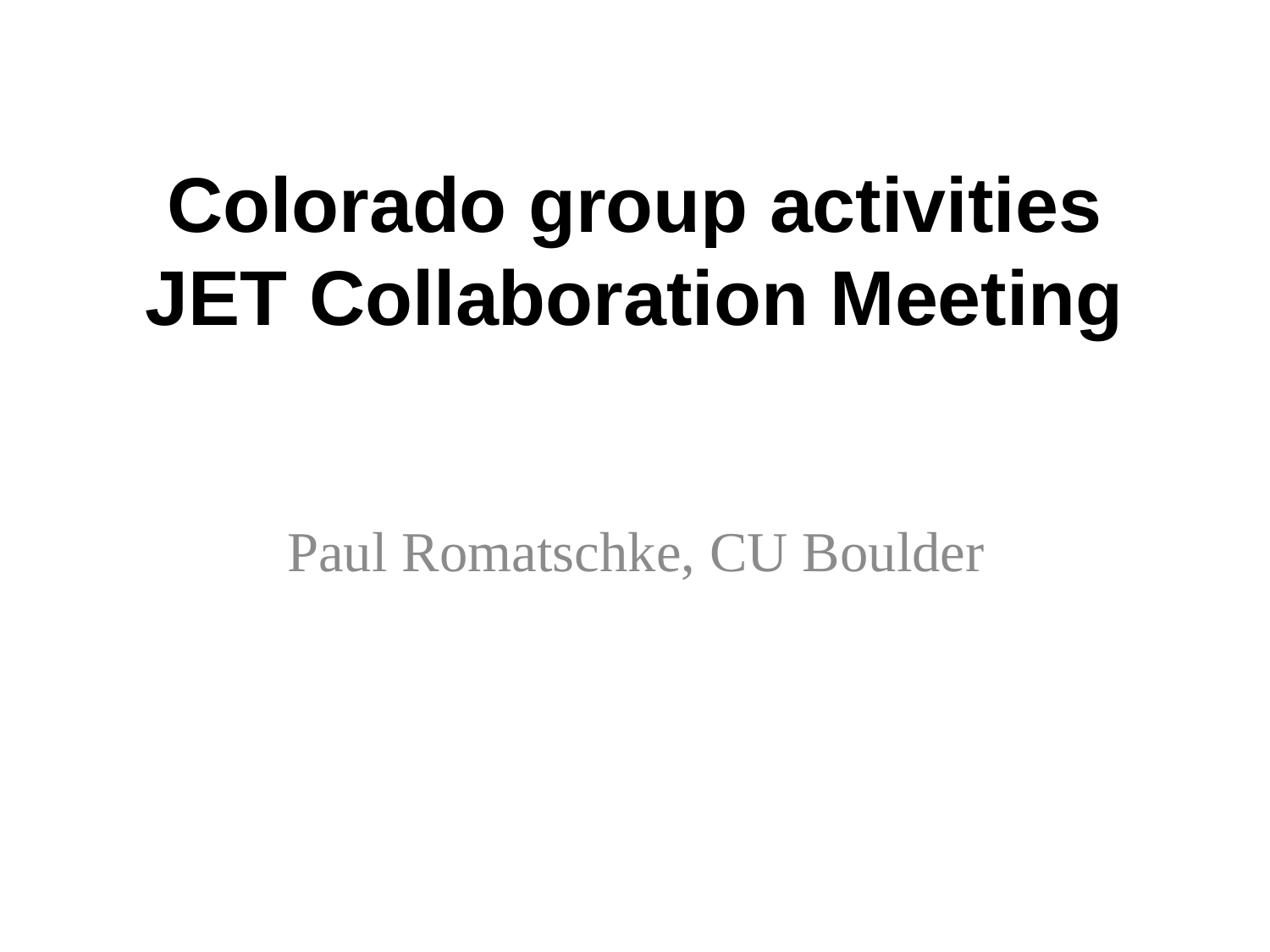

# Colorado group activities JET Collaboration Meeting
Paul Romatschke, CU Boulder